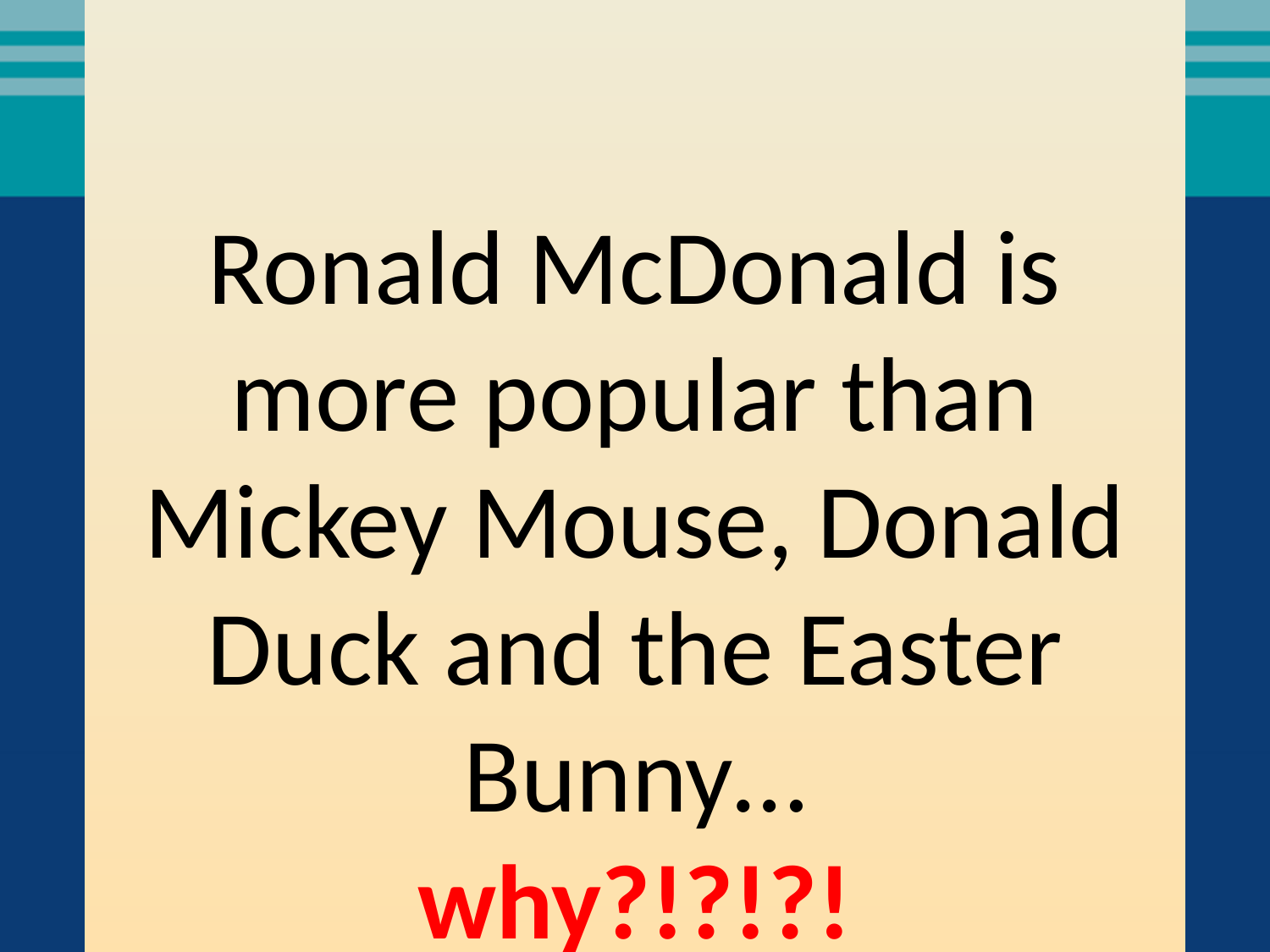

#
Ronald McDonald is more popular than Mickey Mouse, Donald Duck and the Easter Bunny…
why?!?!?!